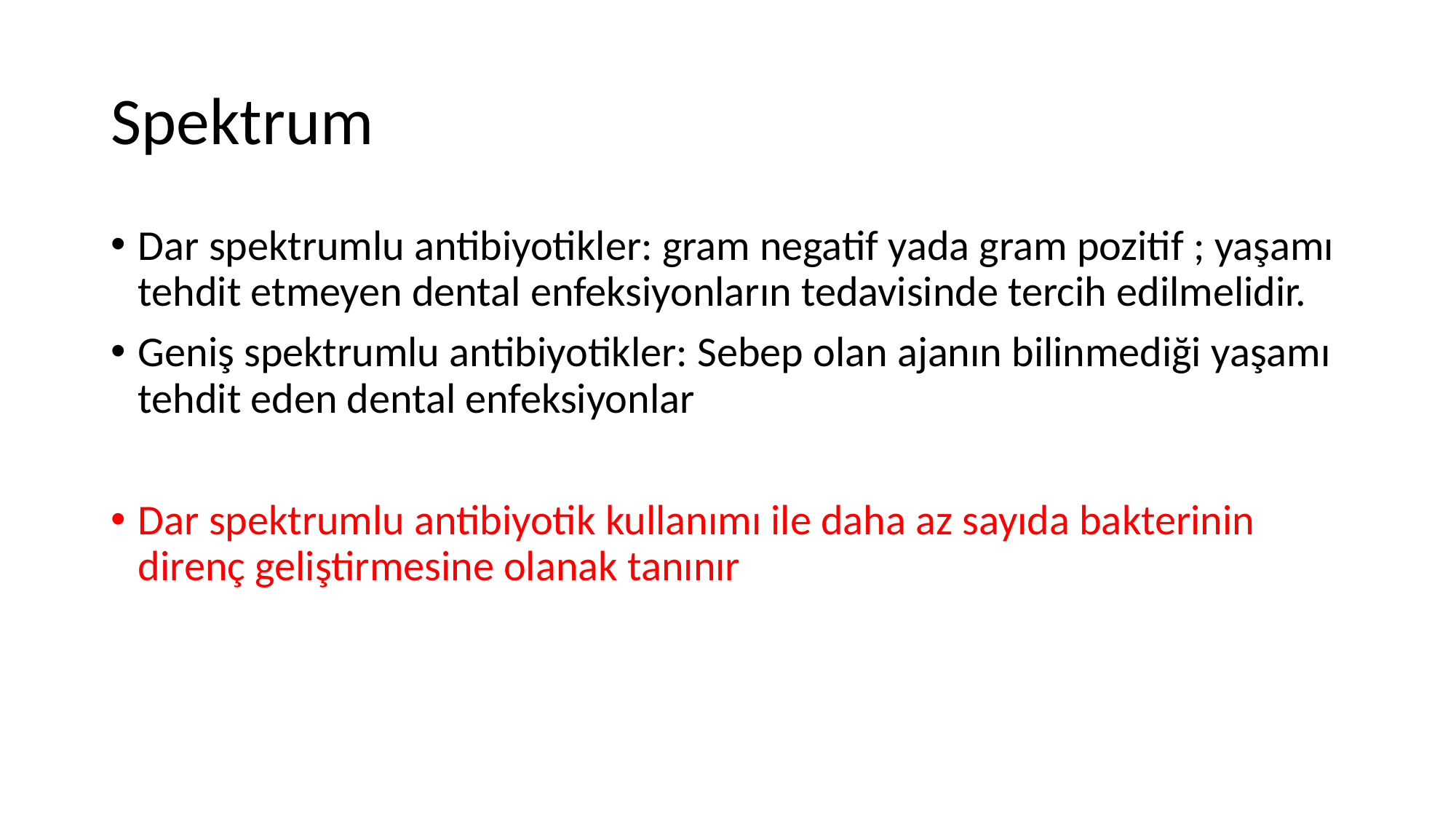

# Spektrum
Dar spektrumlu antibiyotikler: gram negatif yada gram pozitif ; yaşamı tehdit etmeyen dental enfeksiyonların tedavisinde tercih edilmelidir.
Geniş spektrumlu antibiyotikler: Sebep olan ajanın bilinmediği yaşamı tehdit eden dental enfeksiyonlar

Dar spektrumlu antibiyotik kullanımı ile daha az sayıda bakterinin direnç geliştirmesine olanak tanınır